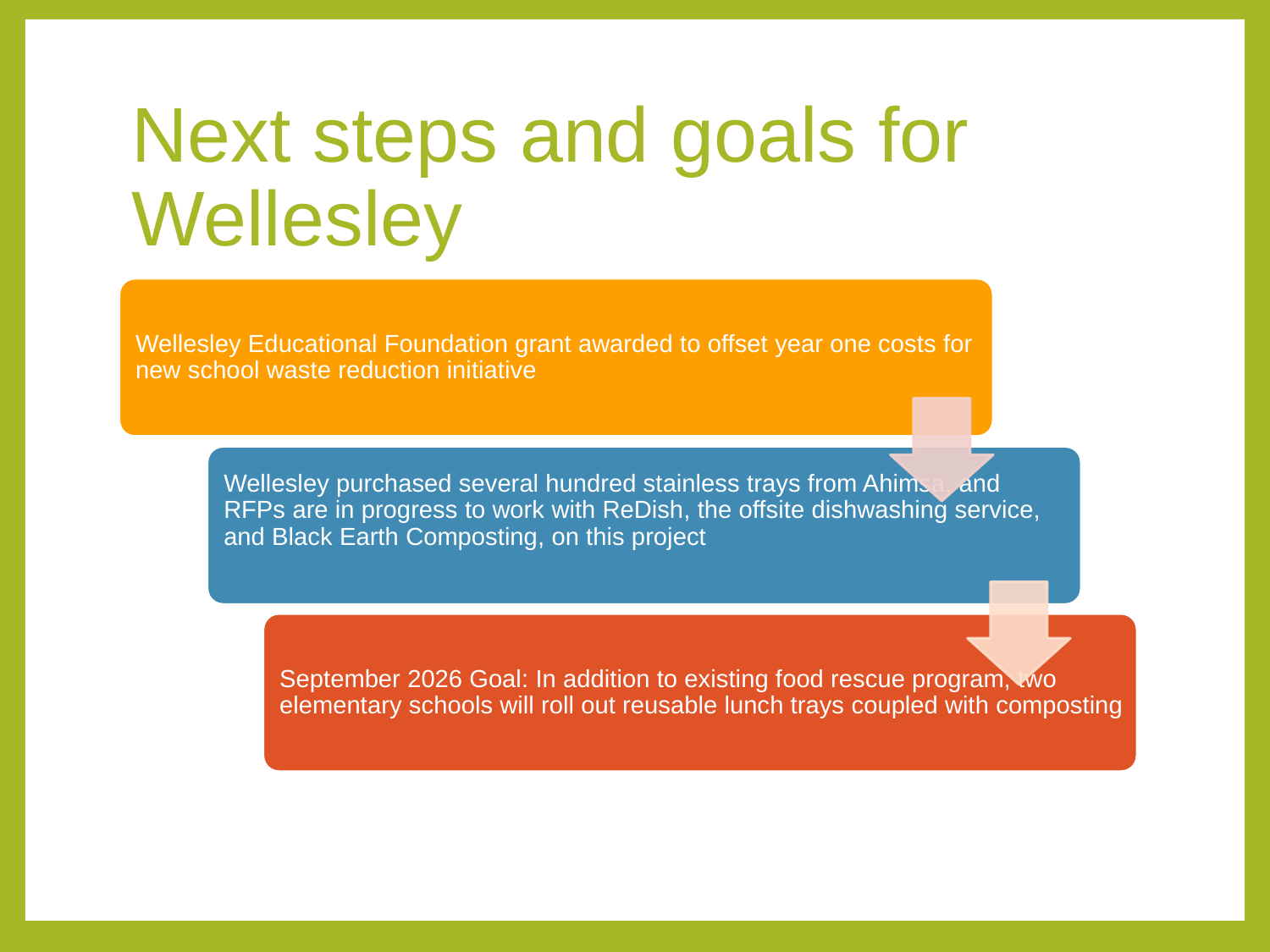

# Next steps and goals for Wellesley
September 2026 Goal: In addition to existing food rescue program, two elementary schools will roll out reusable lunch trays coupled with composting
Wellesley Educational Foundation grant awarded to offset year one costs for new school waste reduction initiative
Wellesley purchased several hundred stainless trays from Ahimsa, and RFPs are in progress to work with ReDish, the offsite dishwashing service, and Black Earth Composting, on this project